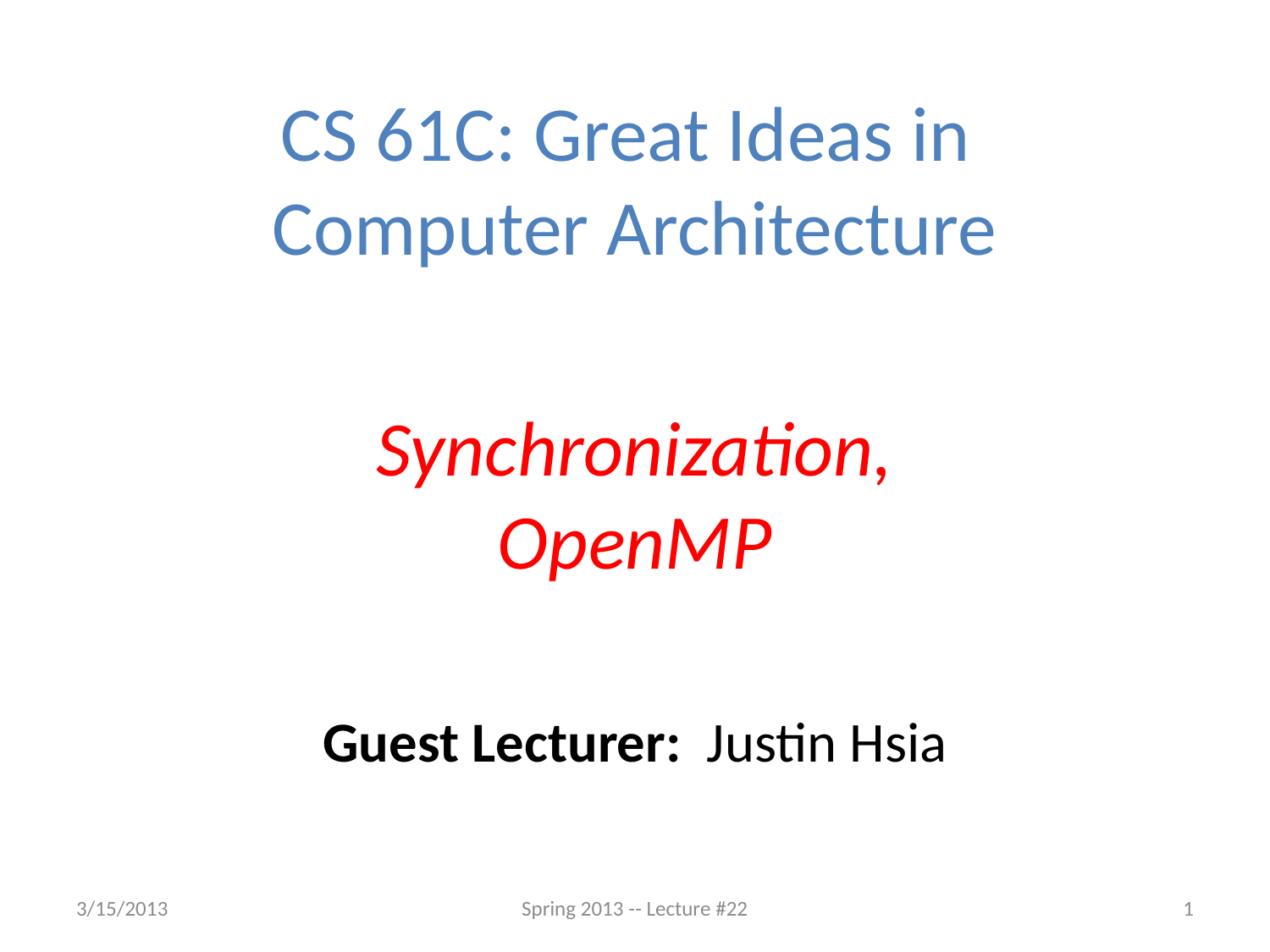

CS 61C: Great Ideas in
Computer Architecture
Synchronization,
OpenMP

Guest Lecturer:  Justin Hsia
3/15/2013
Spring 2013 -- Lecture #22
1